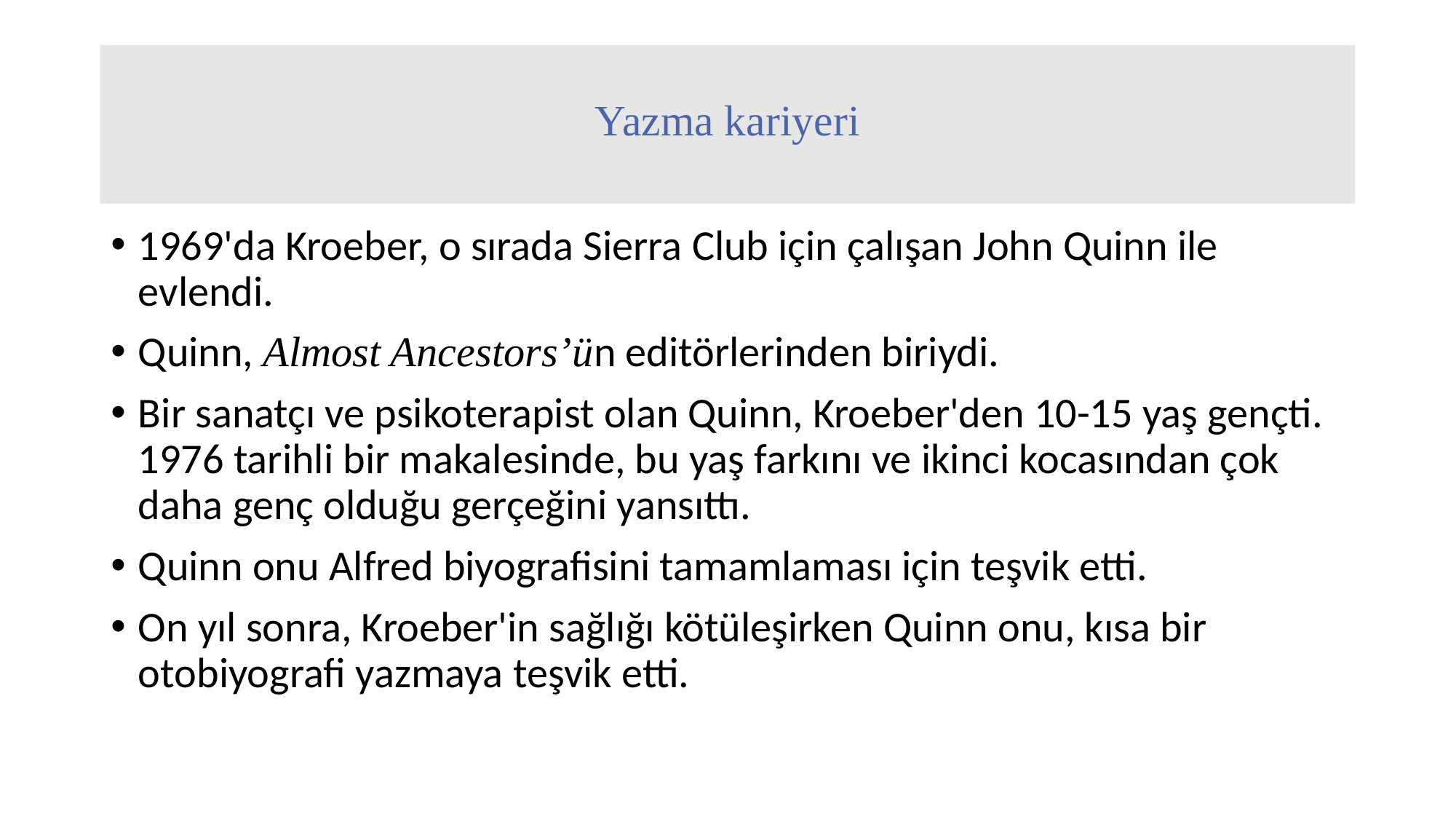

# Yazma kariyeri
1969'da Kroeber, o sırada Sierra Club için çalışan John Quinn ile evlendi.
Quinn, Almost Ancestors’ün editörlerinden biriydi.
Bir sanatçı ve psikoterapist olan Quinn, Kroeber'den 10-15 yaş gençti. 1976 tarihli bir makalesinde, bu yaş farkını ve ikinci kocasından çok daha genç olduğu gerçeğini yansıttı.
Quinn onu Alfred biyografisini tamamlaması için teşvik etti.
On yıl sonra, Kroeber'in sağlığı kötüleşirken Quinn onu, kısa bir otobiyografi yazmaya teşvik etti.